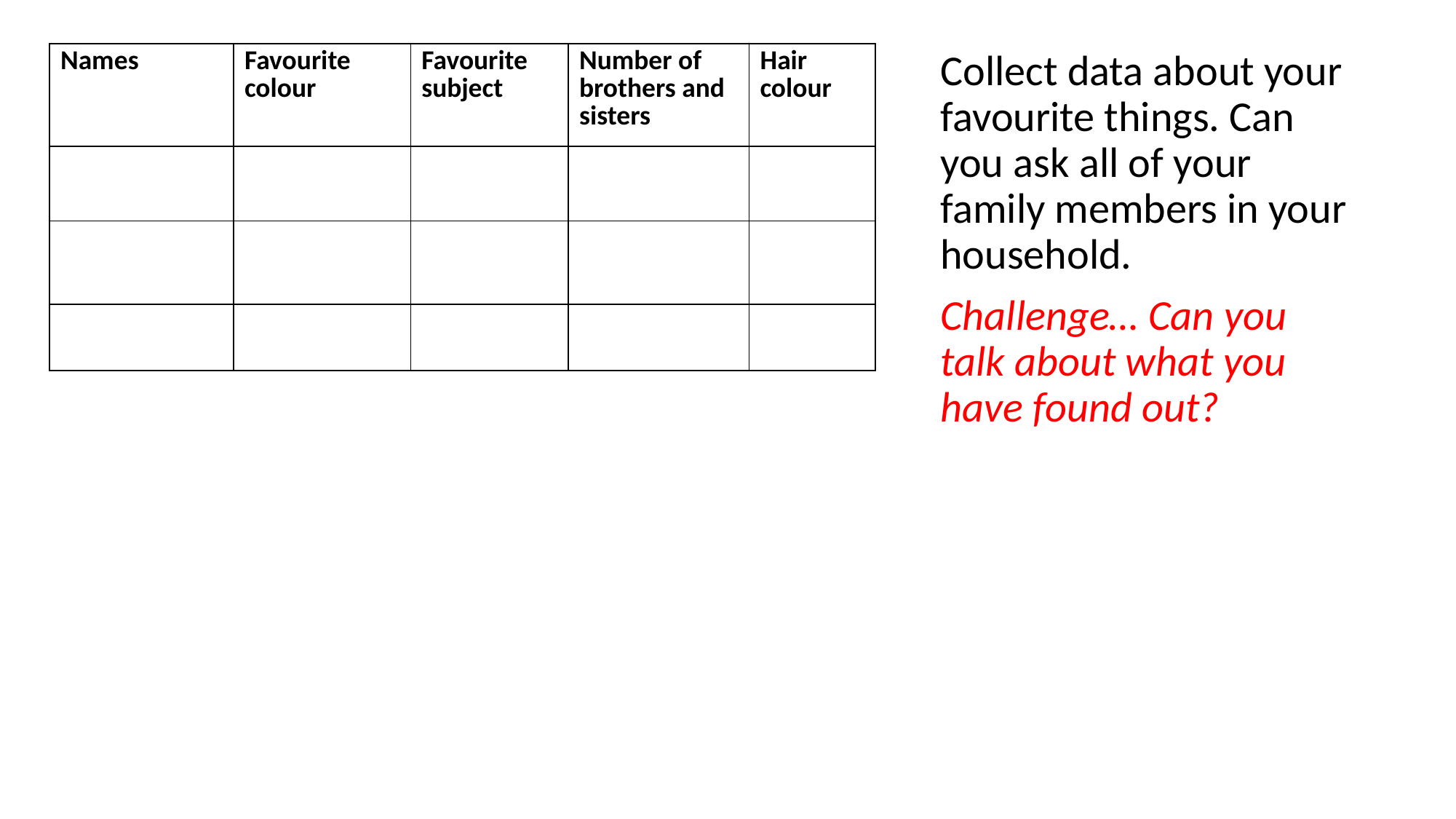

| Names | Favourite colour | Favourite subject | Number of brothers and sisters | Hair colour |
| --- | --- | --- | --- | --- |
|  |  |  |  |  |
|  |  |  |  |  |
|  |  |  |  |  |
Collect data about your favourite things. Can you ask all of your family members in your household.
Challenge… Can you talk about what you have found out?